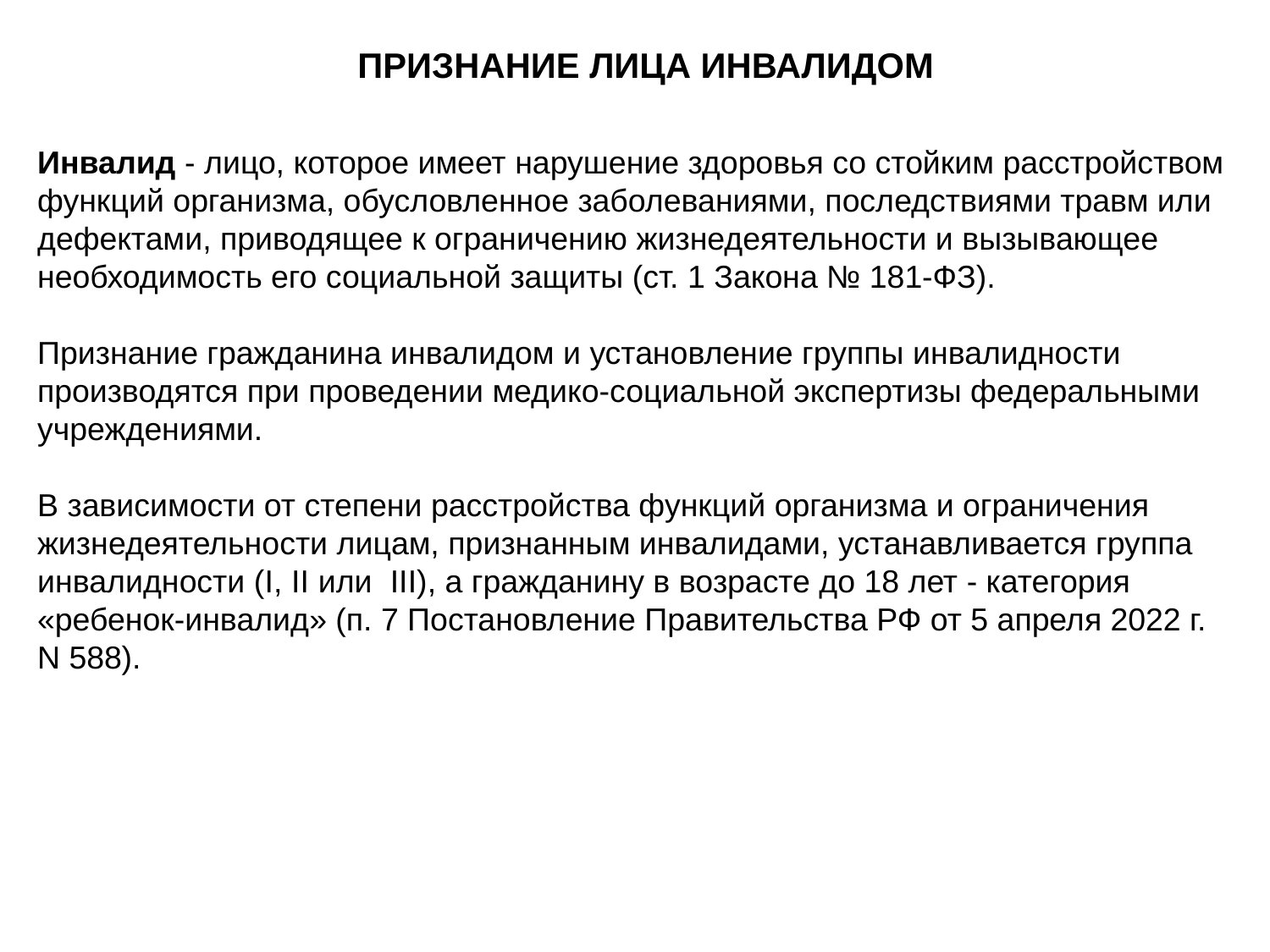

ПРИЗНАНИЕ ЛИЦА ИНВАЛИДОМ
Инвалид - лицо, которое имеет нарушение здоровья со стойким расстройством функций организма, обусловленное заболеваниями, последствиями травм или дефектами, приводящее к ограничению жизнедеятельности и вызывающее необходимость его социальной защиты (ст. 1 Закона № 181-ФЗ).

Признание гражданина инвалидом и установление группы инвалидности производятся при проведении медико-социальной экспертизы федеральными учреждениями.

В зависимости от степени расстройства функций организма и ограничения жизнедеятельности лицам, признанным инвалидами, устанавливается группа инвалидности (I, II или  III), а гражданину в возрасте до 18 лет - категория «ребенок-инвалид» (п. 7 Постановление Правительства РФ от 5 апреля 2022 г. N 588).